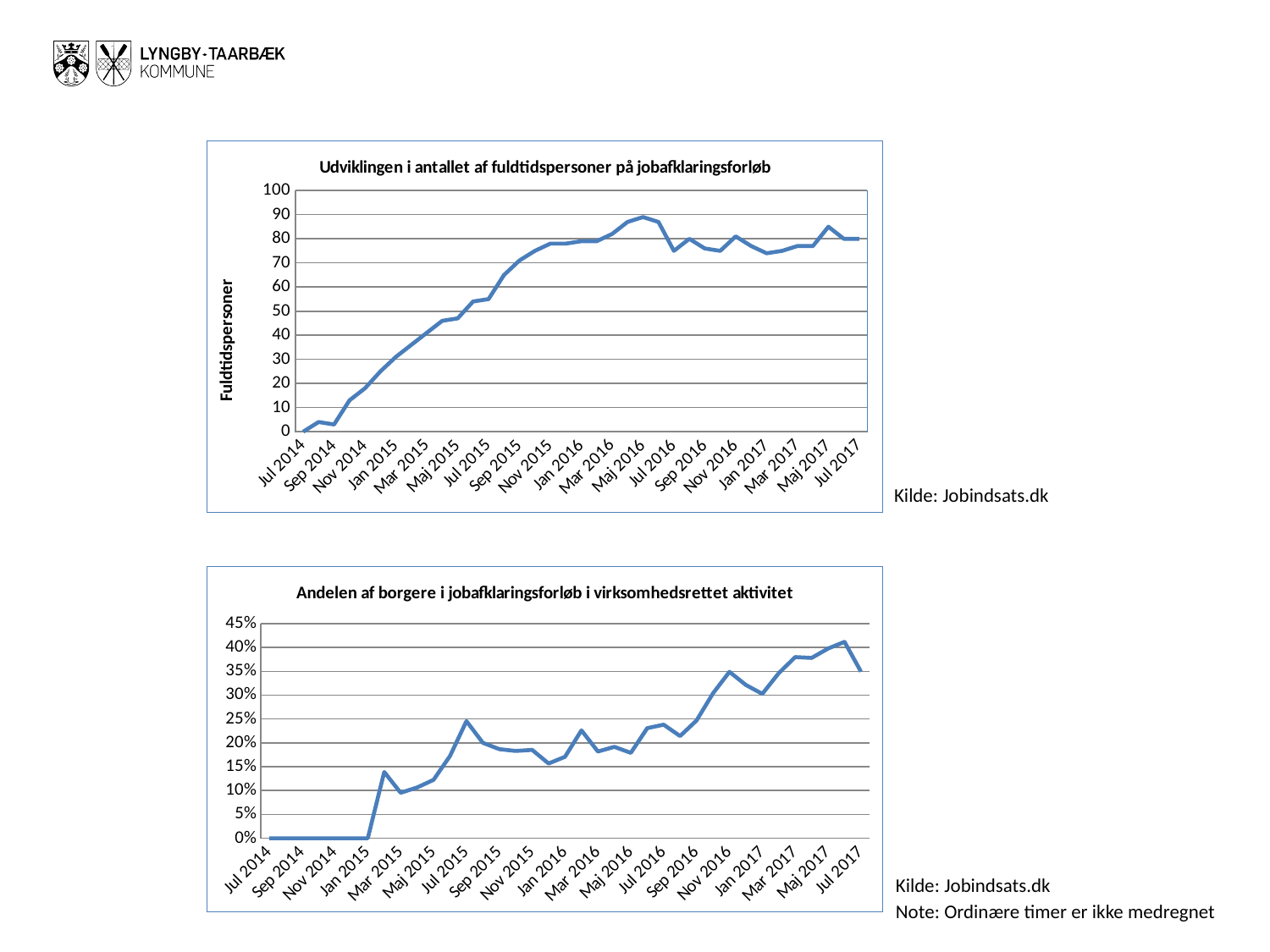

### Chart: Udviklingen i antallet af fuldtidspersoner på jobafklaringsforløb

| Category |  |
|---|---|
| Jul 2014 | 0.0 |
| Aug 2014 | 4.0 |
| Sep 2014 | 3.0 |
| Okt 2014 | 13.0 |
| Nov 2014 | 18.0 |
| Dec 2014 | 25.0 |
| Jan 2015 | 31.0 |
| Feb 2015 | 36.0 |
| Mar 2015 | 41.0 |
| Apr 2015 | 46.0 |
| Maj 2015 | 47.0 |
| Jun 2015 | 54.0 |
| Jul 2015 | 55.0 |
| Aug 2015 | 65.0 |
| Sep 2015 | 71.0 |
| Okt 2015 | 75.0 |
| Nov 2015 | 78.0 |
| Dec 2015 | 78.0 |
| Jan 2016 | 79.0 |
| Feb 2016 | 79.0 |
| Mar 2016 | 82.0 |
| Apr 2016 | 87.0 |
| Maj 2016 | 89.0 |
| Jun 2016 | 87.0 |
| Jul 2016 | 75.0 |
| Aug 2016 | 80.0 |
| Sep 2016 | 76.0 |
| Okt 2016 | 75.0 |
| Nov 2016 | 81.0 |
| Dec 2016 | 77.0 |
| Jan 2017 | 74.0 |
| Feb 2017 | 75.0 |
| Mar 2017 | 77.0 |
| Apr 2017 | 77.0 |
| Maj 2017 | 85.0 |
| Jun 2017 | 80.0 |
| Jul 2017 | 80.0 |
#
Kilde: Jobindsats.dk

### Chart: Andelen af borgere i jobafklaringsforløb i virksomhedsrettet aktivitet

| Category |  |
|---|---|
| Jul 2014 | 0.0 |
| Aug 2014 | 0.0 |
| Sep 2014 | 0.0 |
| Okt 2014 | 0.0 |
| Nov 2014 | 0.0 |
| Dec 2014 | 0.0 |
| Jan 2015 | 0.0 |
| Feb 2015 | 0.1388888888888889 |
| Mar 2015 | 0.09523809523809525 |
| Apr 2015 | 0.10638297872340426 |
| Maj 2015 | 0.1224489795918367 |
| Jun 2015 | 0.17241379310344837 |
| Jul 2015 | 0.24561403508771934 |
| Aug 2015 | 0.2 |
| Sep 2015 | 0.1866666666666667 |
| Okt 2015 | 0.1829268292682927 |
| Nov 2015 | 0.18518518518518526 |
| Dec 2015 | 0.1566265060240964 |
| Jan 2016 | 0.1707317073170732 |
| Feb 2016 | 0.22619047619047625 |
| Mar 2016 | 0.18181818181818193 |
| Apr 2016 | 0.19148936170212774 |
| Maj 2016 | 0.17894736842105274 |
| Jun 2016 | 0.2307692307692309 |
| Jul 2016 | 0.2380952380952382 |
| Aug 2016 | 0.21428571428571427 |
| Sep 2016 | 0.24691358024691368 |
| Okt 2016 | 0.3037974683544305 |
| Nov 2016 | 0.3488372093023257 |
| Dec 2016 | 0.3214285714285717 |
| Jan 2017 | 0.3026315789473684 |
| Feb 2017 | 0.34615384615384626 |
| Mar 2017 | 0.379746835443038 |
| Apr 2017 | 0.37804878048780505 |
| Maj 2017 | 0.3977272727272729 |
| Jun 2017 | 0.41176470588235303 |
| Jul 2017 | 0.3493975903614459 |
Kilde: Jobindsats.dk 
Note: Ordinære timer er ikke medregnet